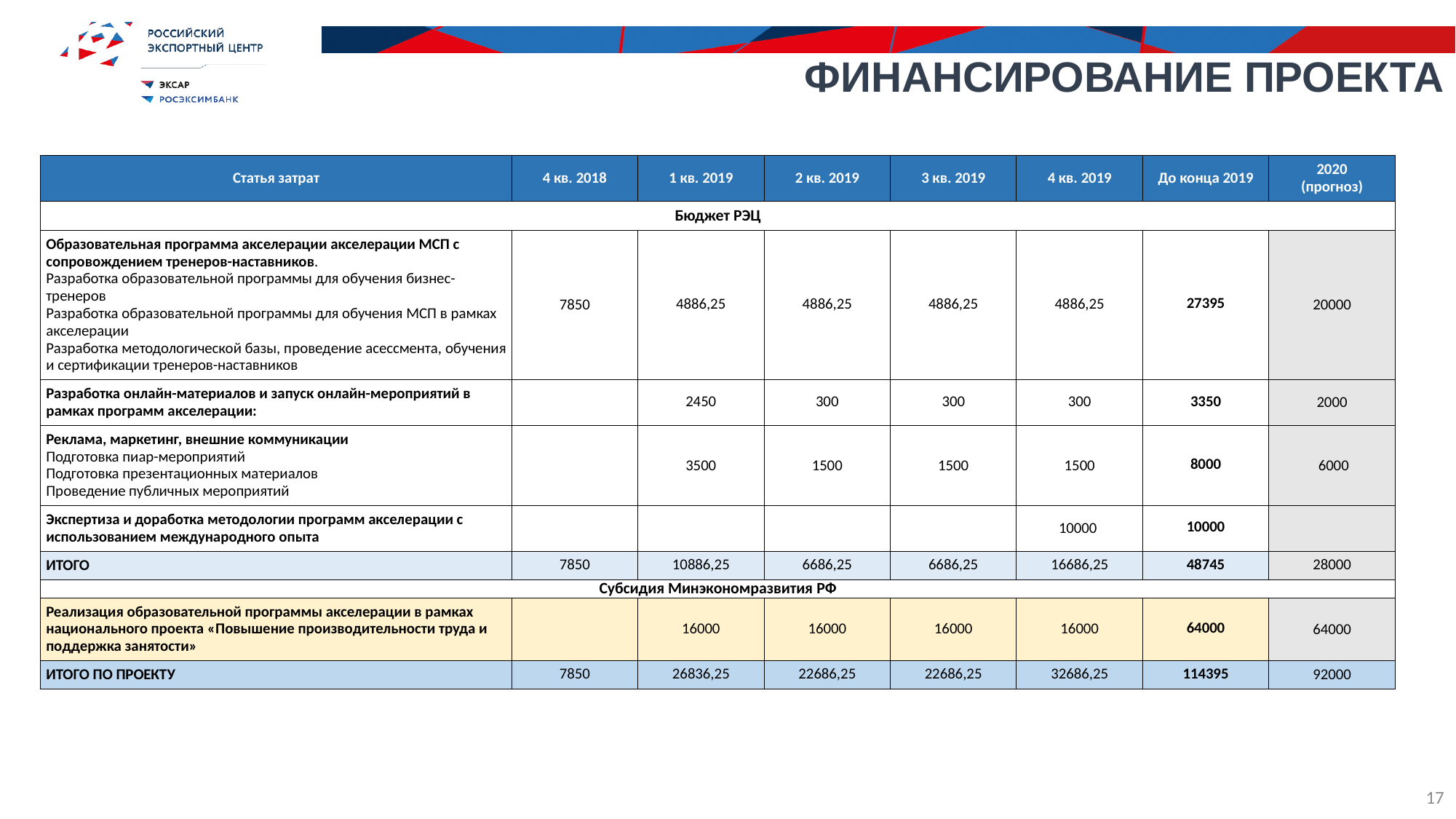

4
Финансирование проекта

| Статья затрат | 4 кв. 2018 | 1 кв. 2019 | 2 кв. 2019 | 3 кв. 2019 | 4 кв. 2019 | До конца 2019 | 2020 (прогноз) |
| --- | --- | --- | --- | --- | --- | --- | --- |
| Бюджет РЭЦ |  |  |  |  |  |  |  |
| Образовательная программа акселерации акселерации МСП с сопровождением тренеров-наставников. Разработка образовательной программы для обучения бизнес-тренеров Разработка образовательной программы для обучения МСП в рамках акселерации Разработка методологической базы, проведение асессмента, обучения и сертификации тренеров-наставников | 7850 | 4886,25 | 4886,25 | 4886,25 | 4886,25 | 27395 | 20000 |
| Разработка онлайн-материалов и запуск онлайн-мероприятий в рамках программ акселерации: |  | 2450 | 300 | 300 | 300 | 3350 | 2000 |
| Реклама, маркетинг, внешние коммуникации Подготовка пиар-мероприятий Подготовка презентационных материалов Проведение публичных мероприятий |  | 3500 | 1500 | 1500 | 1500 | 8000 | 6000 |
| Экспертиза и доработка методологии программ акселерации с использованием международного опыта |  |  |  |  | 10000 | 10000 |  |
| ИТОГО | 7850 | 10886,25 | 6686,25 | 6686,25 | 16686,25 | 48745 | 28000 |
| Субсидия Минэкономразвития РФ |  |  |  |  |  |  |  |
| Реализация образовательной программы акселерации в рамках национального проекта «Повышение производительности труда и поддержка занятости» |  | 16000 | 16000 | 16000 | 16000 | 64000 | 64000 |
| ИТОГО ПО ПРОЕКТУ | 7850 | 26836,25 | 22686,25 | 22686,25 | 32686,25 | 114395 | 92000 |
17